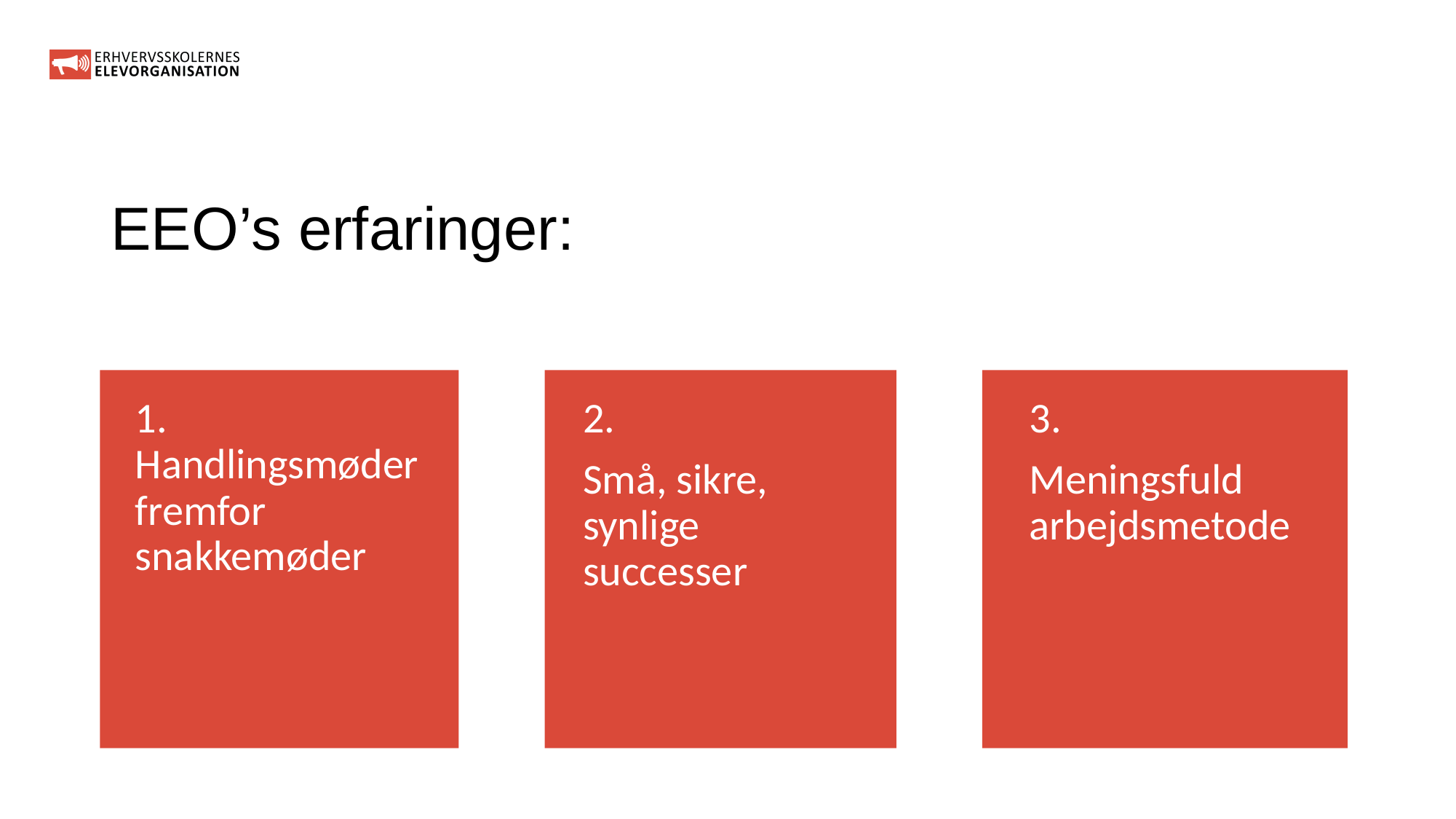

# EEO’s erfaringer:
1. Handlingsmøder fremfor snakkemøder
2.
Små, sikre, synlige successer
3.
Meningsfuld arbejdsmetode